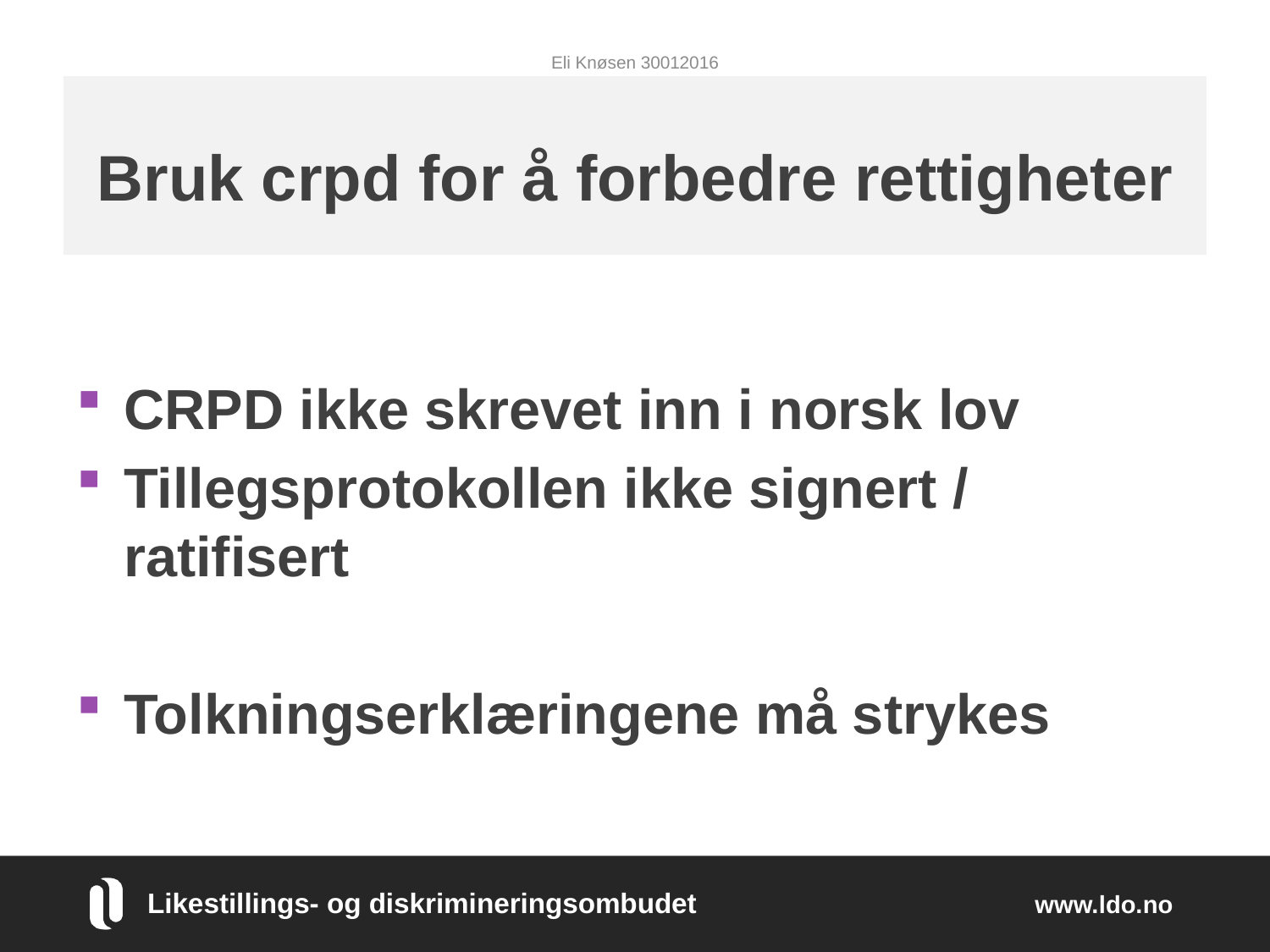

Eli Knøsen 30012016
# Bruk crpd for å forbedre rettigheter

CRPD ikke skrevet inn i norsk lov
Tillegsprotokollen ikke signert / ratifisert

Tolkningserklæringene må strykes